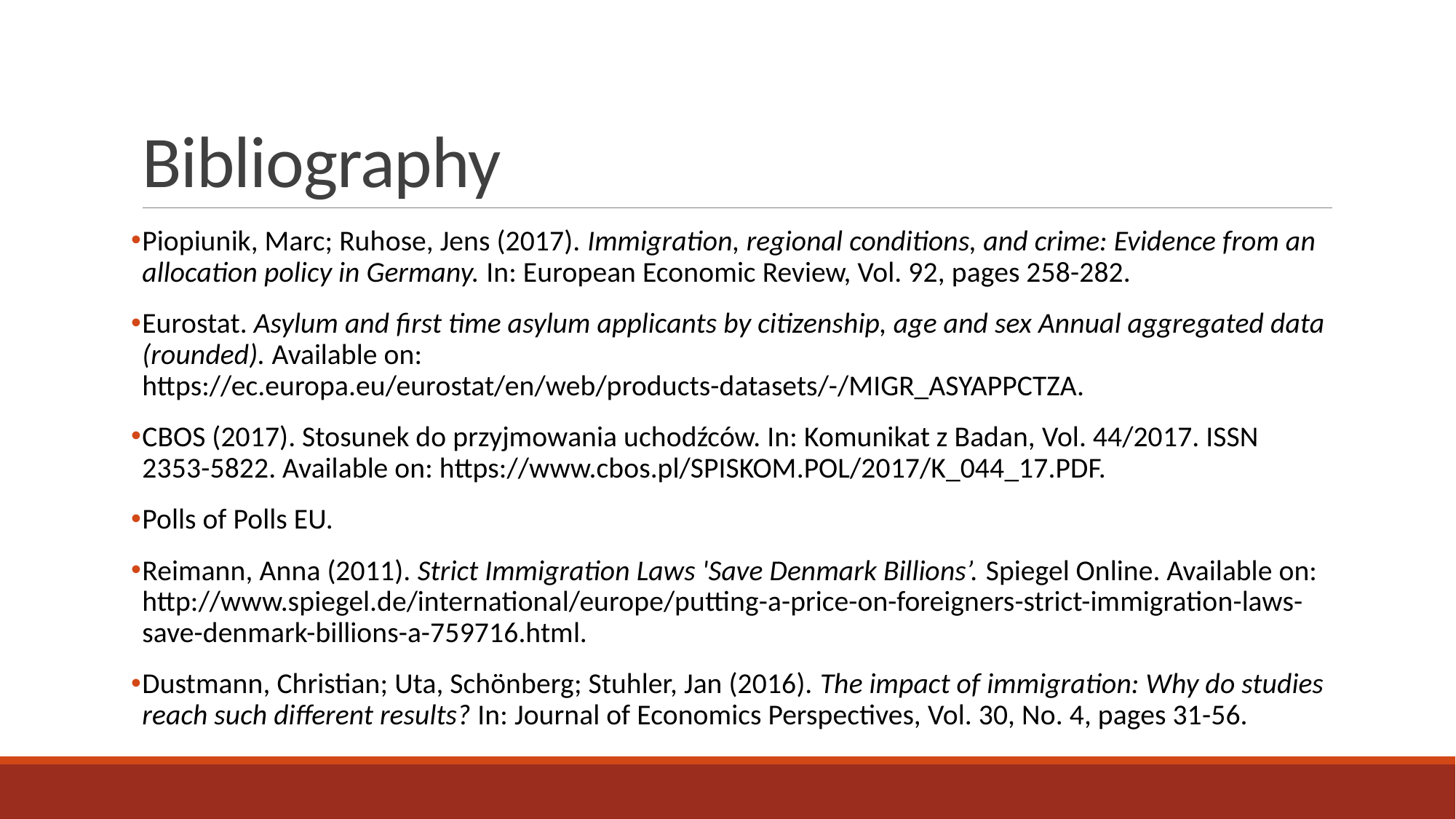

# Bibliography
Piopiunik, Marc; Ruhose, Jens (2017). Immigration, regional conditions, and crime: Evidence from an allocation policy in Germany. In: European Economic Review, Vol. 92, pages 258-282.
Eurostat. Asylum and first time asylum applicants by citizenship, age and sex Annual aggregated data (rounded). Available on: https://ec.europa.eu/eurostat/en/web/products-datasets/-/MIGR_ASYAPPCTZA.
CBOS (2017). Stosunek do przyjmowania uchodźców. In: Komunikat z Badan, Vol. 44/2017. ISSN 2353-5822. Available on: https://www.cbos.pl/SPISKOM.POL/2017/K_044_17.PDF.
Polls of Polls EU.
Reimann, Anna (2011). Strict Immigration Laws 'Save Denmark Billions’. Spiegel Online. Available on: http://www.spiegel.de/international/europe/putting-a-price-on-foreigners-strict-immigration-laws-save-denmark-billions-a-759716.html.
Dustmann, Christian; Uta, Schönberg; Stuhler, Jan (2016). The impact of immigration: Why do studies reach such different results? In: Journal of Economics Perspectives, Vol. 30, No. 4, pages 31-56.